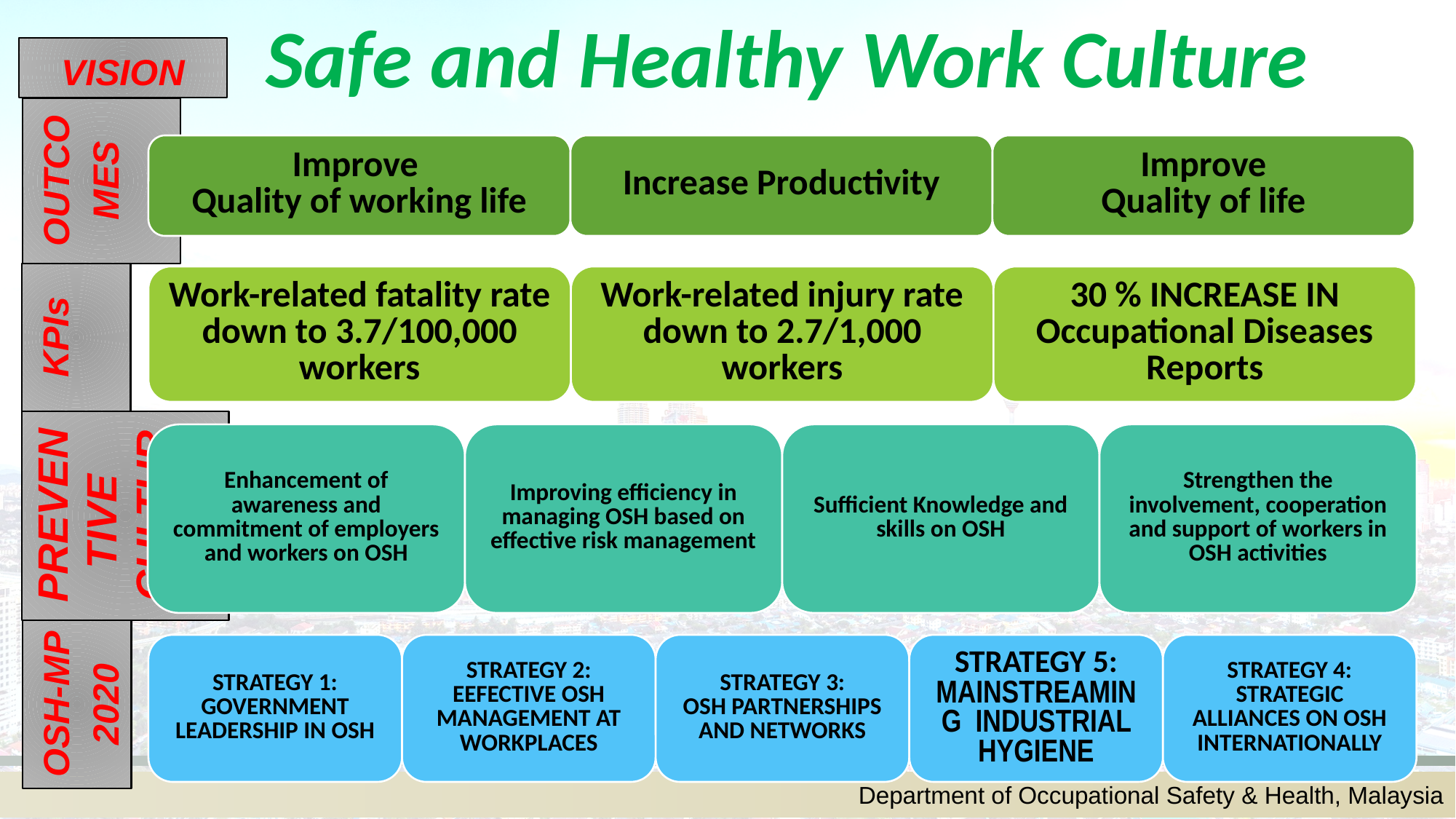

Safe and Healthy Work Culture
VISION
OUTCOMES

Improve
Quality of working life
Increase Productivity
Improve
Quality of life
Work-related fatality rate down to 3.7/100,000 workers
30 % INCREASE IN Occupational Diseases Reports
Work-related injury rate down to 2.7/1,000 workers
KPIs

Enhancement of awareness and commitment of employers and workers on OSH
Improving efficiency in managing OSH based on effective risk management
Sufficient Knowledge and skills on OSH
Strengthen the involvement, cooperation and support of workers in OSH activities
PREVENTIVE
CULTURE
STRATEGY 1:
GOVERNMENT LEADERSHIP IN OSH
STRATEGY 2:
EEFECTIVE OSH MANAGEMENT AT WORKPLACES
STRATEGY 3:
OSH PARTNERSHIPS AND NETWORKS
STRATEGY 4:
STRATEGIC ALLIANCES ON OSH INTERNATIONALLY
STRATEGY 5:
MAINSTREAMING  INDUSTRIAL HYGIENE
OSH-MP
2020